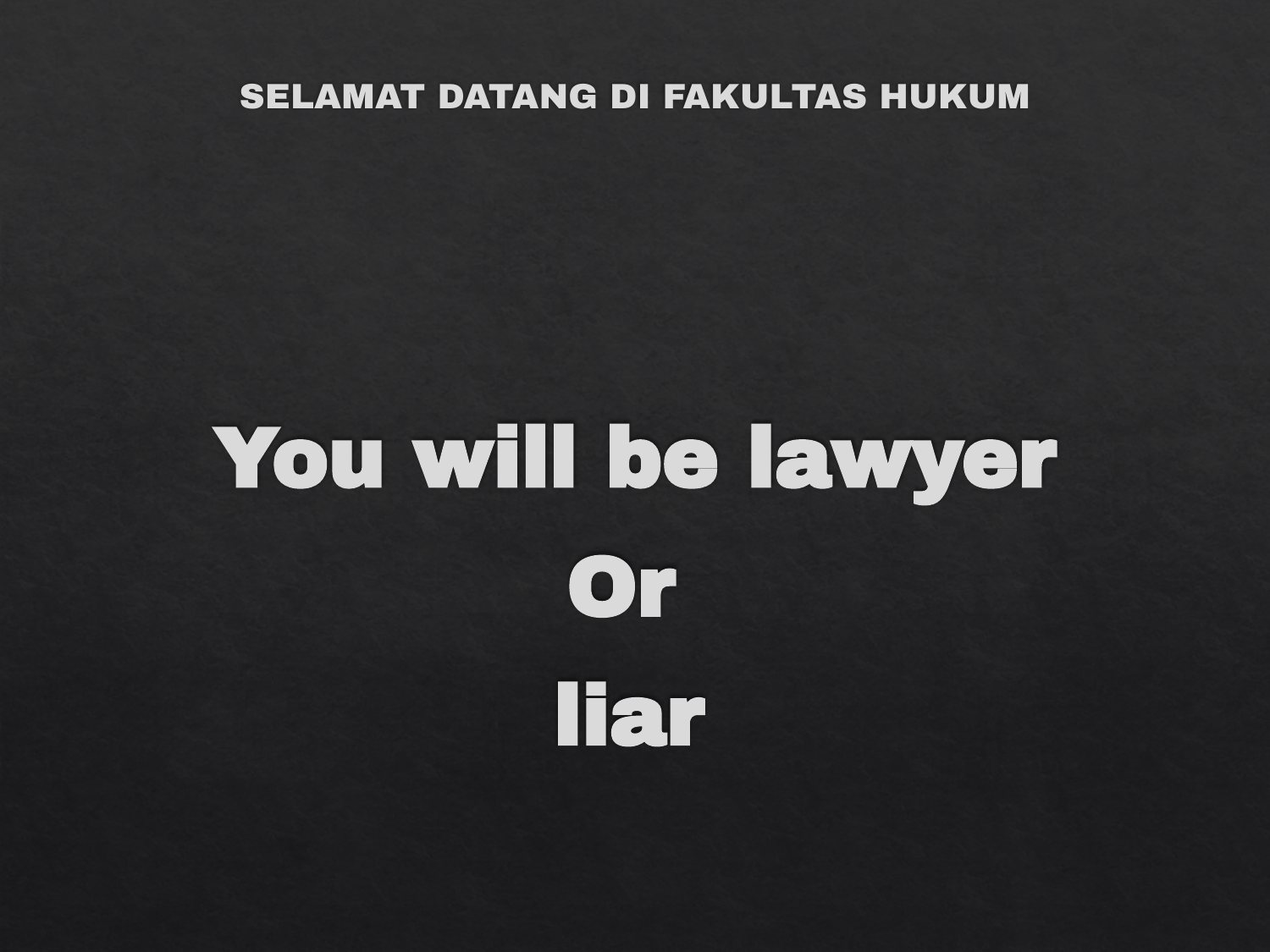

SELAMAT DATANG DI FAKULTAS HUKUM

You will be lawyer
Or
liar